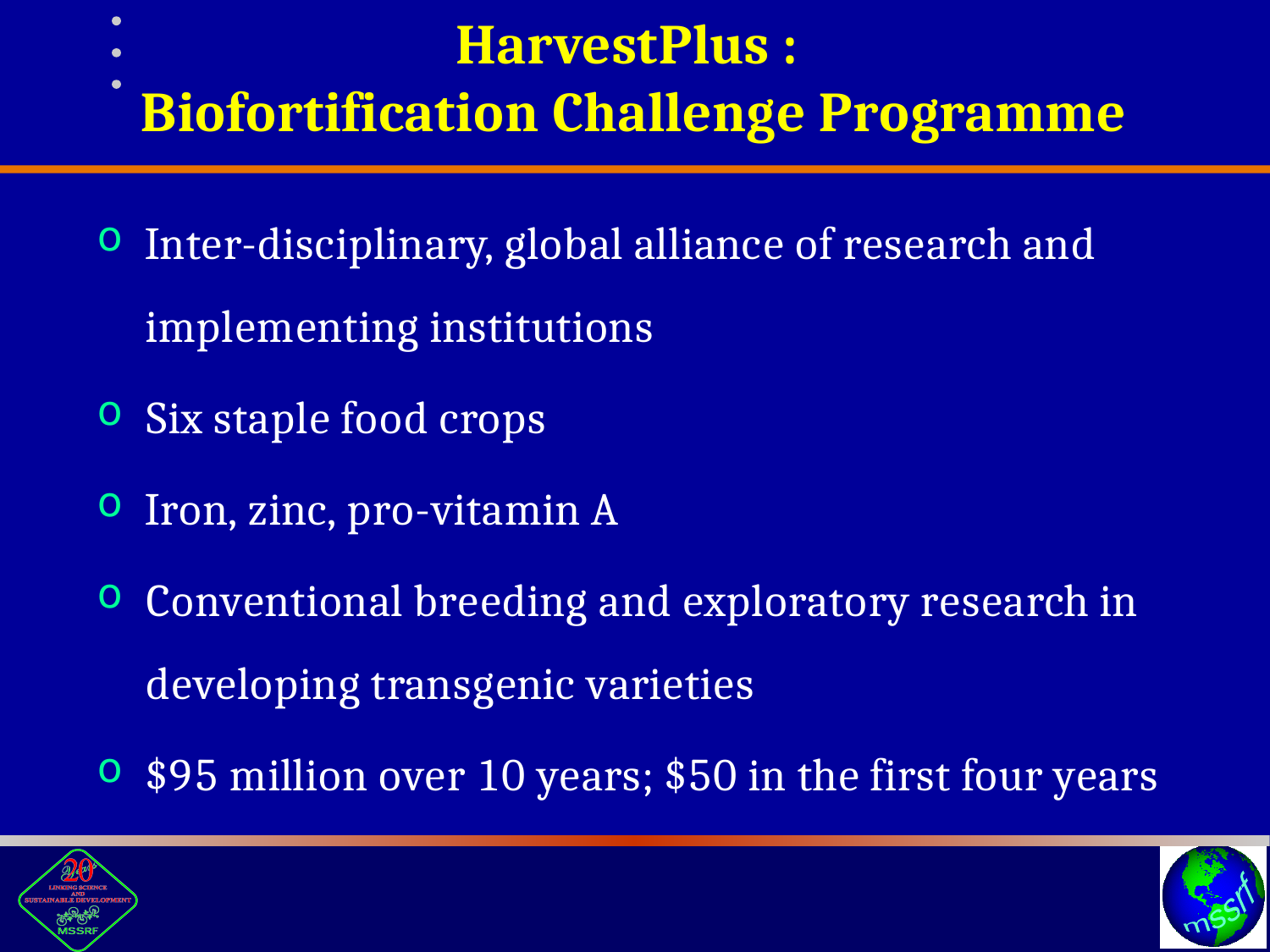

# HarvestPlus : Biofortification Challenge Programme

Inter-disciplinary, global alliance of research and implementing institutions
Six staple food crops
Iron, zinc, pro-vitamin A
Conventional breeding and exploratory research in developing transgenic varieties
$95 million over 10 years; $50 in the first four years